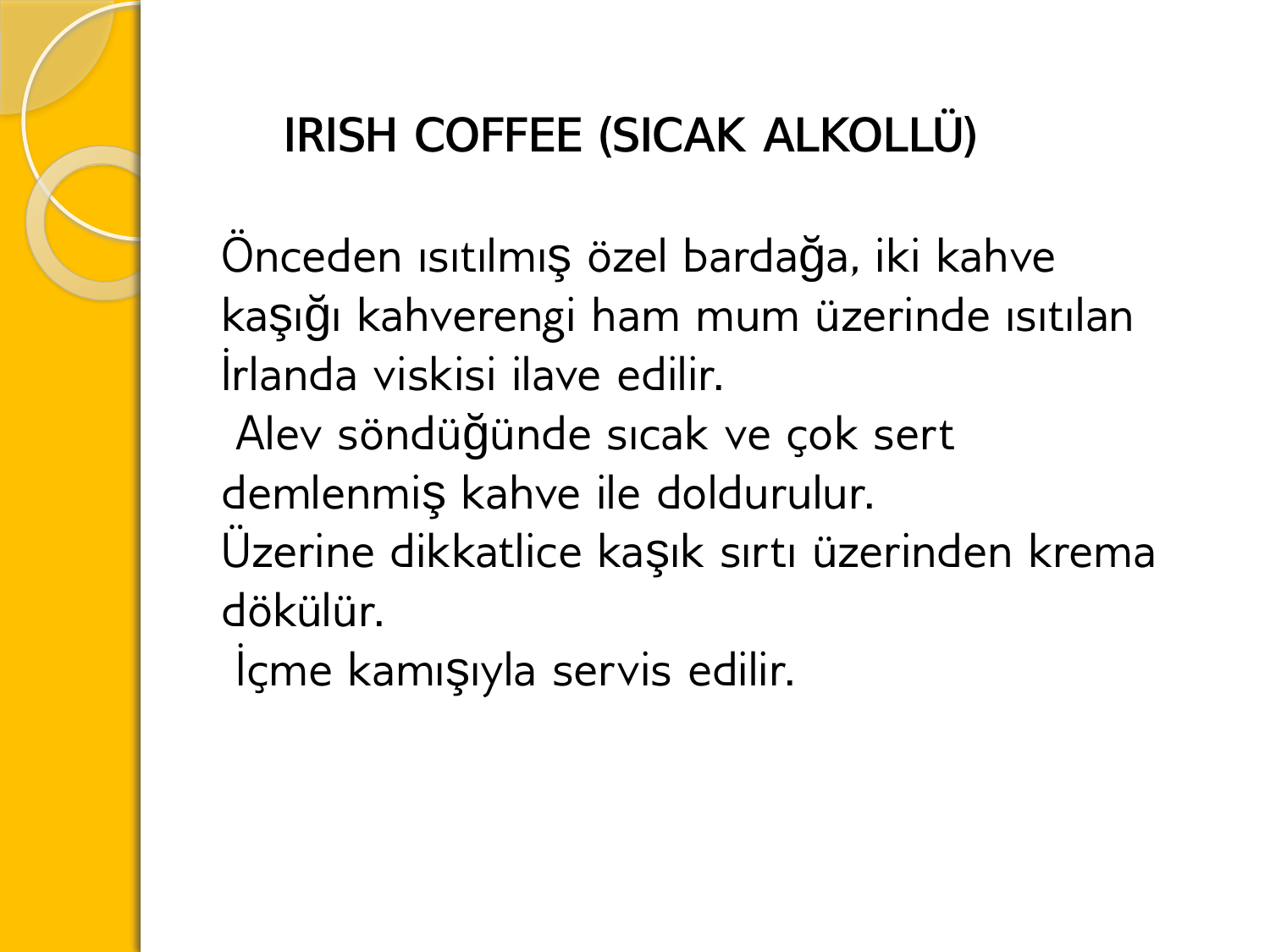

IRISH COFFEE (SICAK ALKOLLÜ)
Önceden ısıtılmış özel bardağa, iki kahve kaşığı kahverengi ham mum üzerinde ısıtılan İrlanda viskisi ilave edilir.
 Alev söndüğünde sıcak ve çok sert demlenmiş kahve ile doldurulur.
Üzerine dikkatlice kaşık sırtı üzerinden krema dökülür.
 İçme kamışıyla servis edilir.